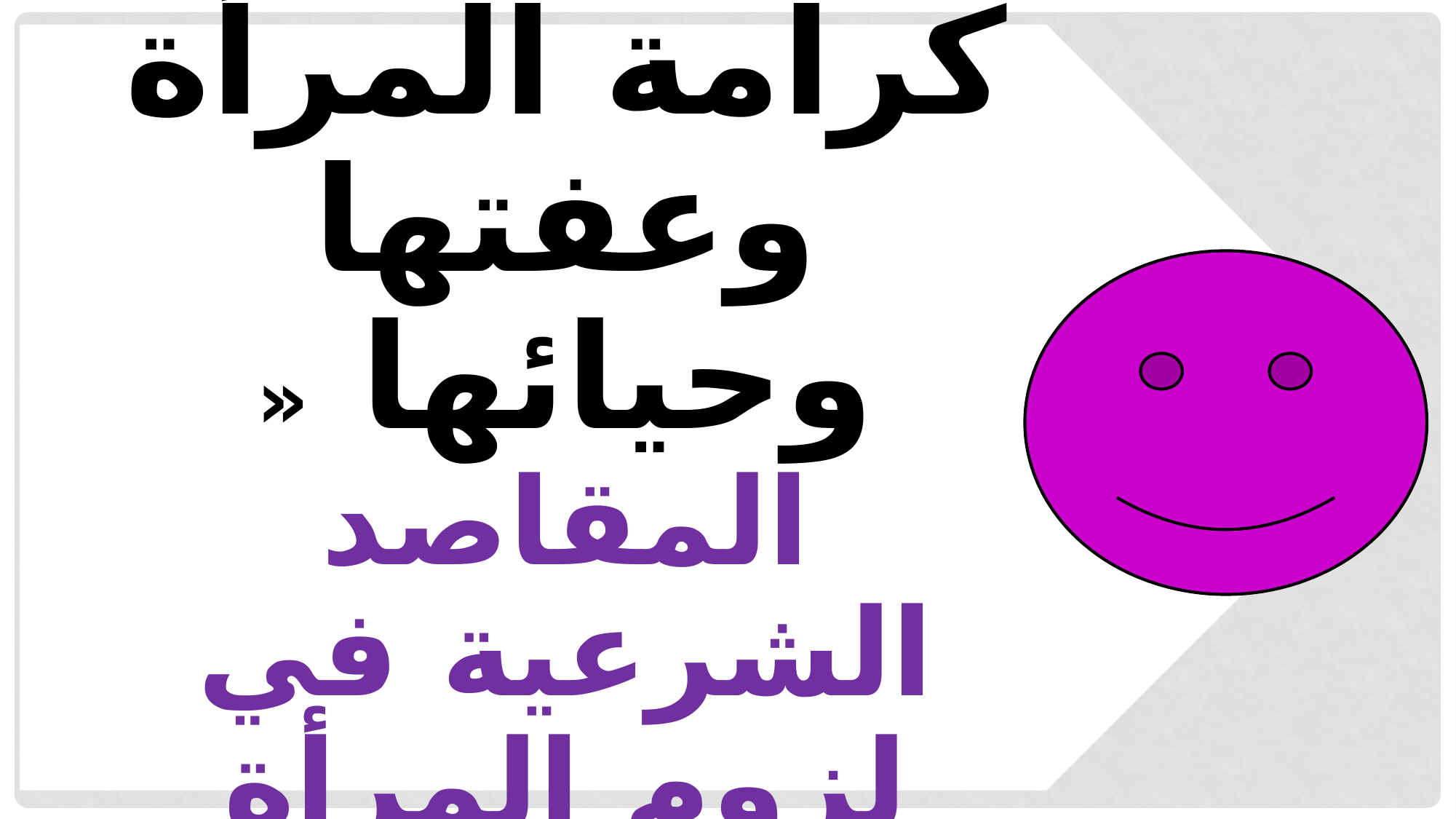

(3) حفظ كرامة المرأة وعفتها وحيائها « المقاصد الشرعية في لزوم المرأة بيتها